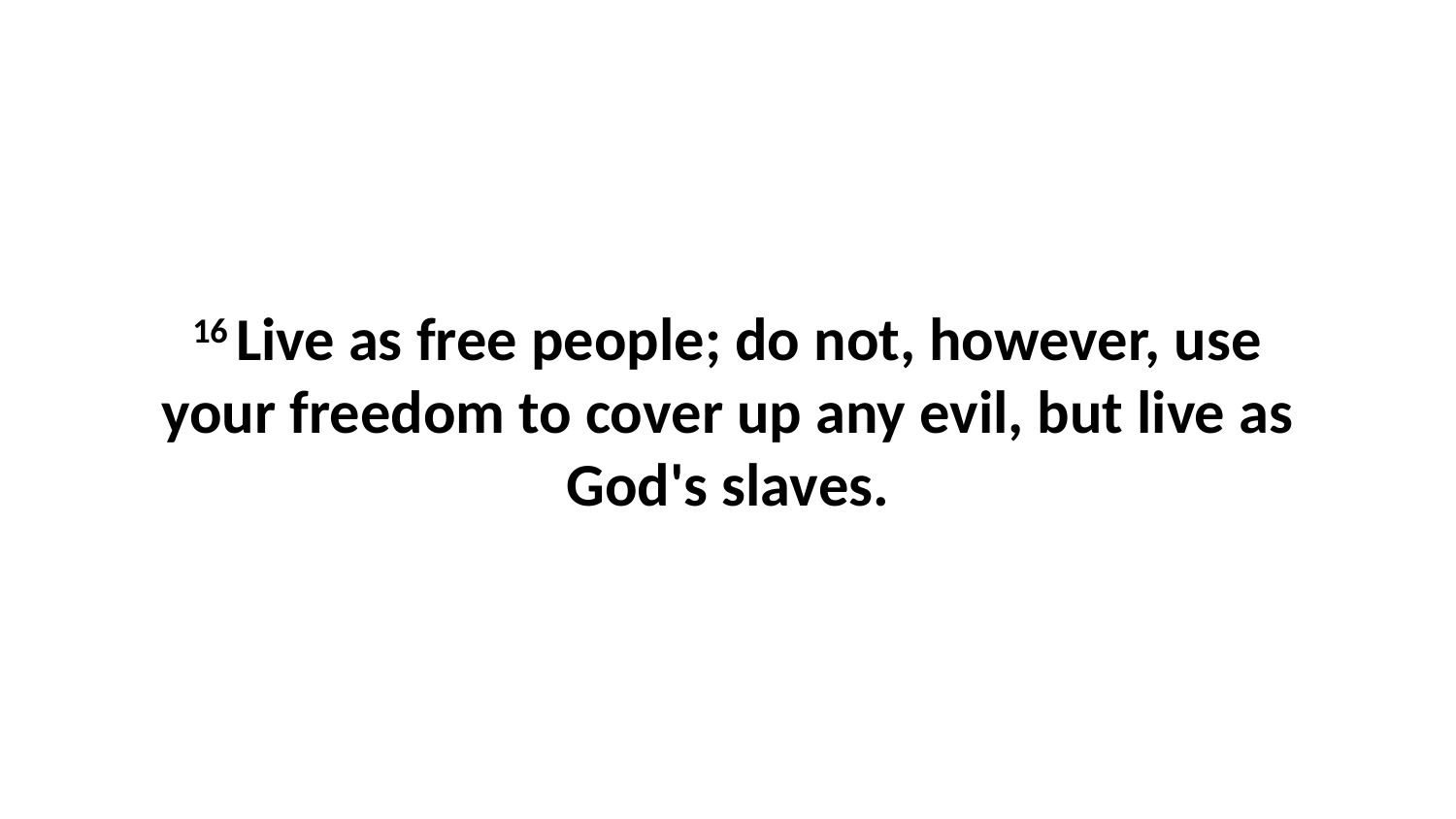

16 Live as free people; do not, however, use your freedom to cover up any evil, but live as God's slaves.